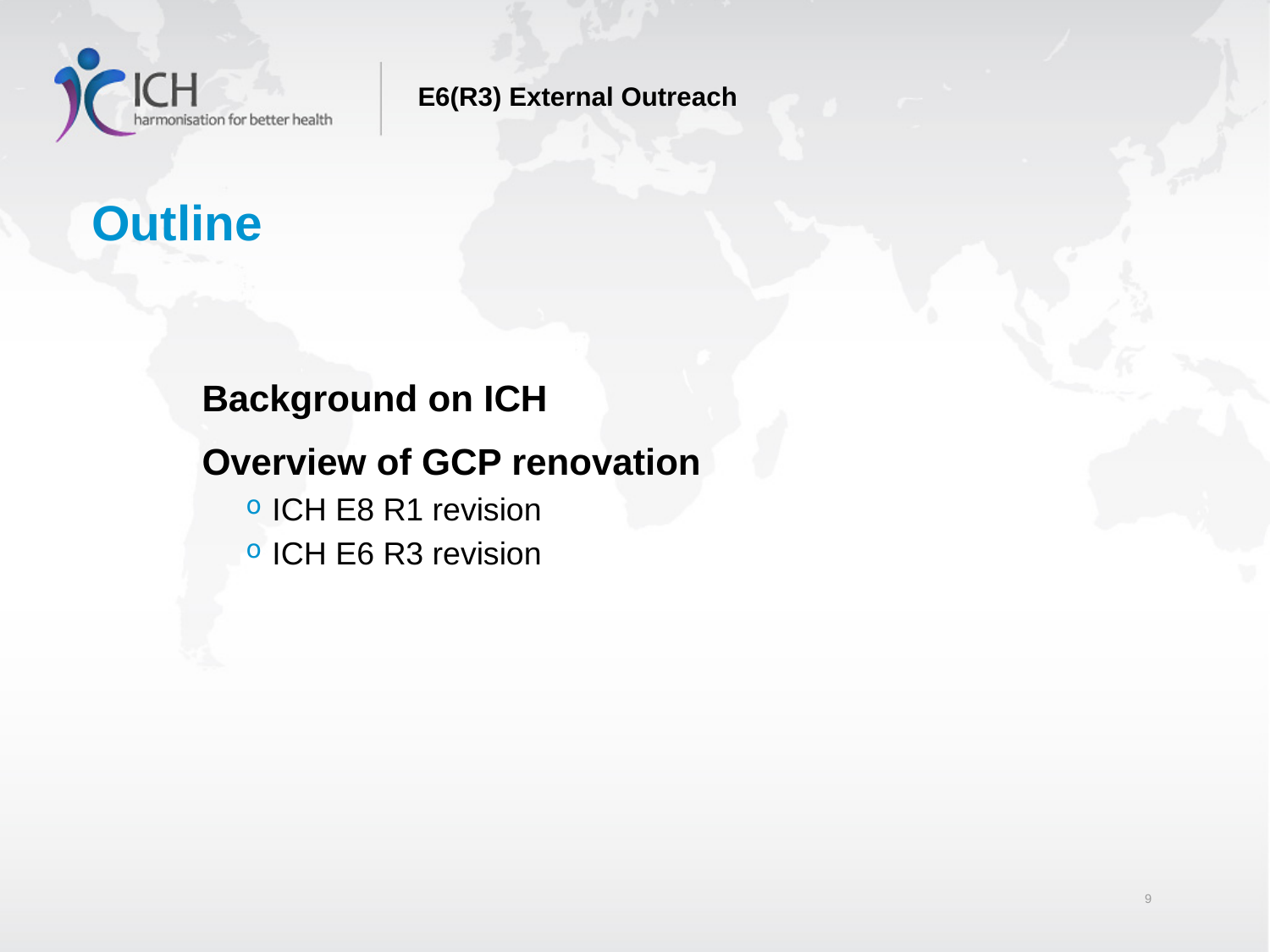

E6(R3) External Outreach
# Outline
Background on ICH
Overview of GCP renovation
ICH E8 R1 revision
ICH E6 R3 revision